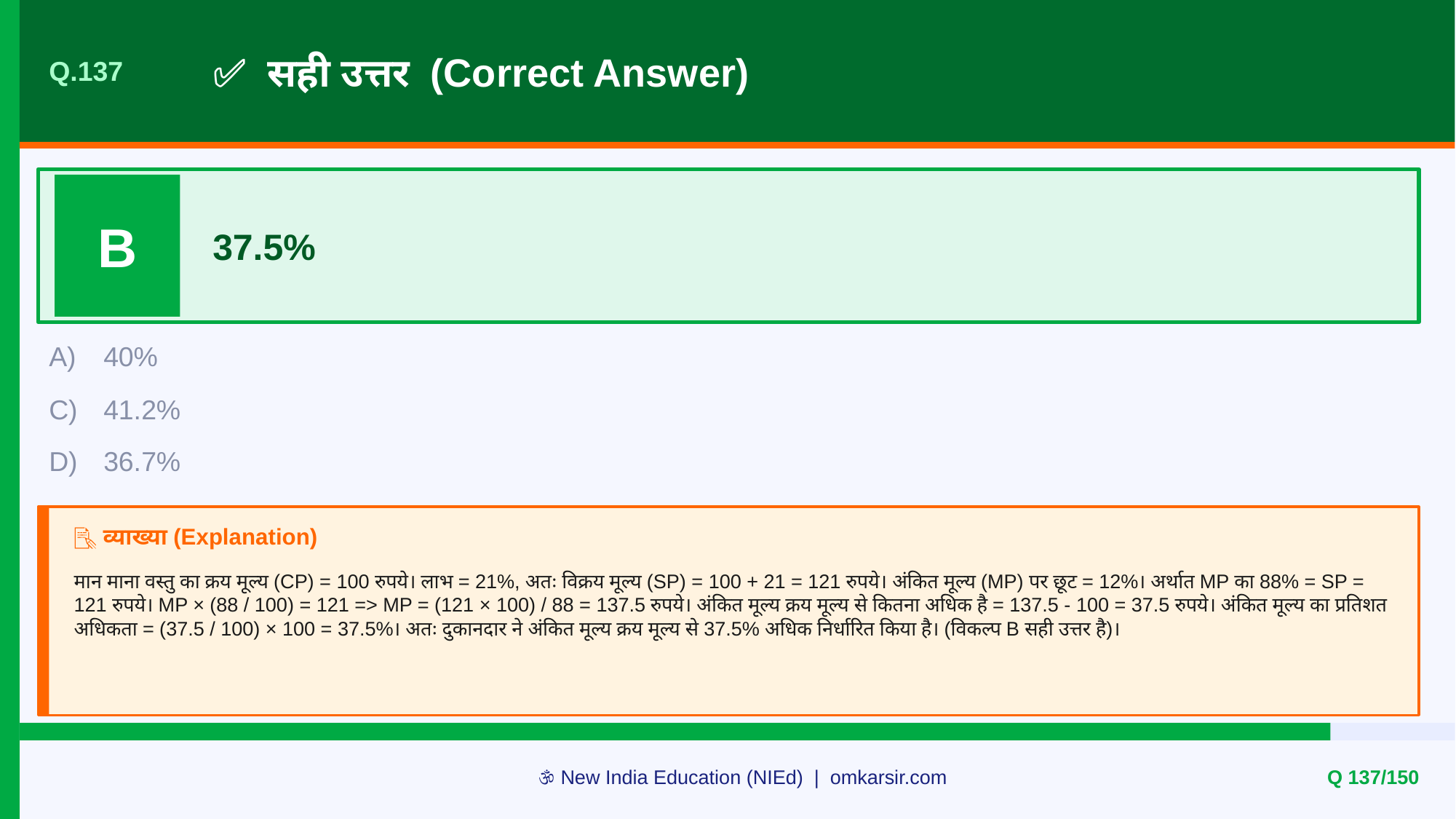

✅  सही उत्तर  (Correct Answer)
Q.137

B
37.5%
A)
40%
C)
41.2%
D)
36.7%

📝 व्याख्या (Explanation)
मान माना वस्तु का क्रय मूल्य (CP) = 100 रुपये। लाभ = 21%, अतः विक्रय मूल्य (SP) = 100 + 21 = 121 रुपये। अंकित मूल्य (MP) पर छूट = 12%। अर्थात MP का 88% = SP = 121 रुपये। MP × (88 / 100) = 121 => MP = (121 × 100) / 88 = 137.5 रुपये। अंकित मूल्य क्रय मूल्य से कितना अधिक है = 137.5 - 100 = 37.5 रुपये। अंकित मूल्य का प्रतिशत अधिकता = (37.5 / 100) × 100 = 37.5%। अतः दुकानदार ने अंकित मूल्य क्रय मूल्य से 37.5% अधिक निर्धारित किया है। (विकल्प B सही उत्तर है)।

🕉️ New India Education (NIEd)  |  omkarsir.com
Q 137/150